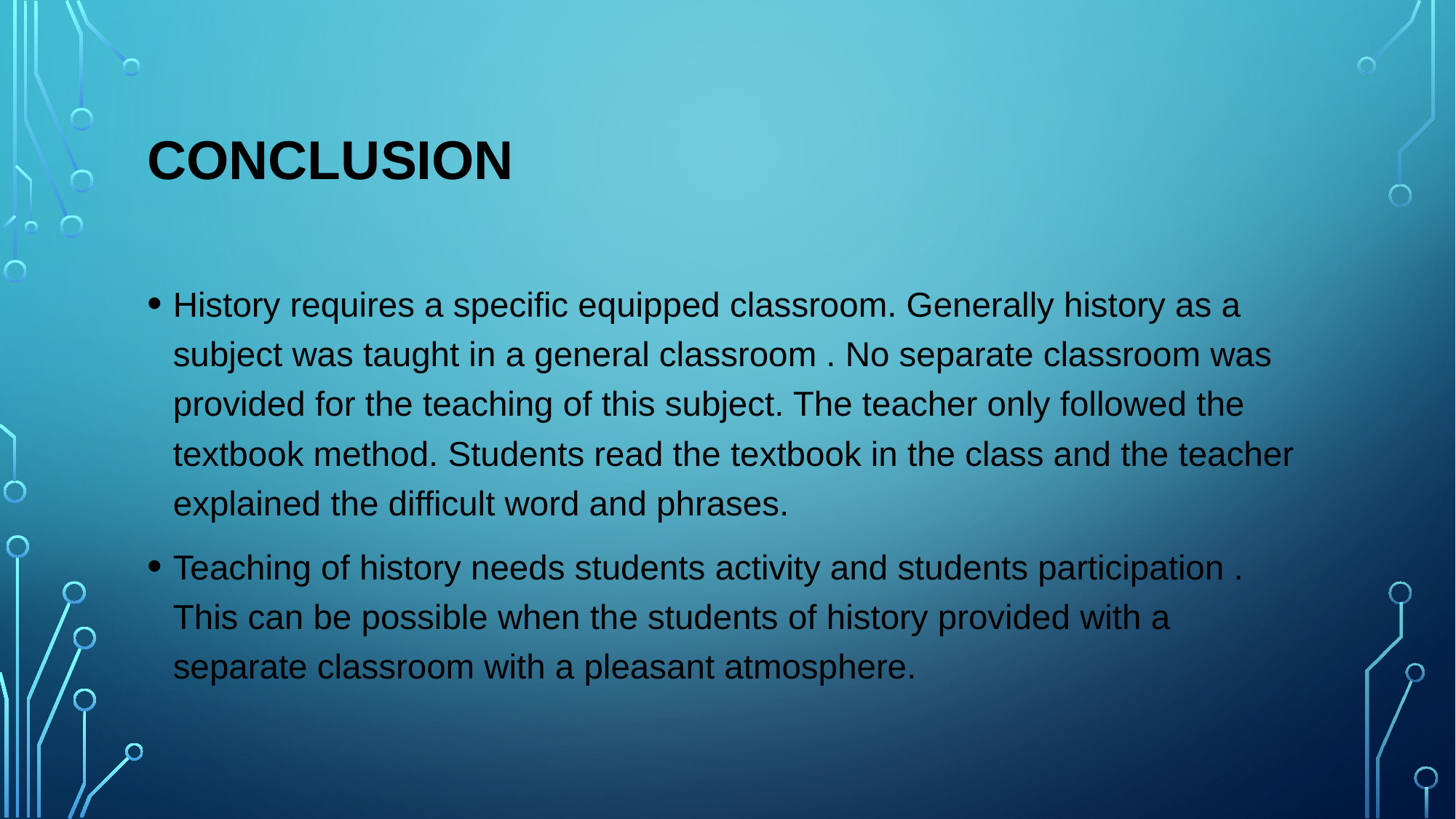

# conclusion
History requires a specific equipped classroom. Generally history as a subject was taught in a general classroom . No separate classroom was provided for the teaching of this subject. The teacher only followed the textbook method. Students read the textbook in the class and the teacher explained the difficult word and phrases.
Teaching of history needs students activity and students participation . This can be possible when the students of history provided with a separate classroom with a pleasant atmosphere.